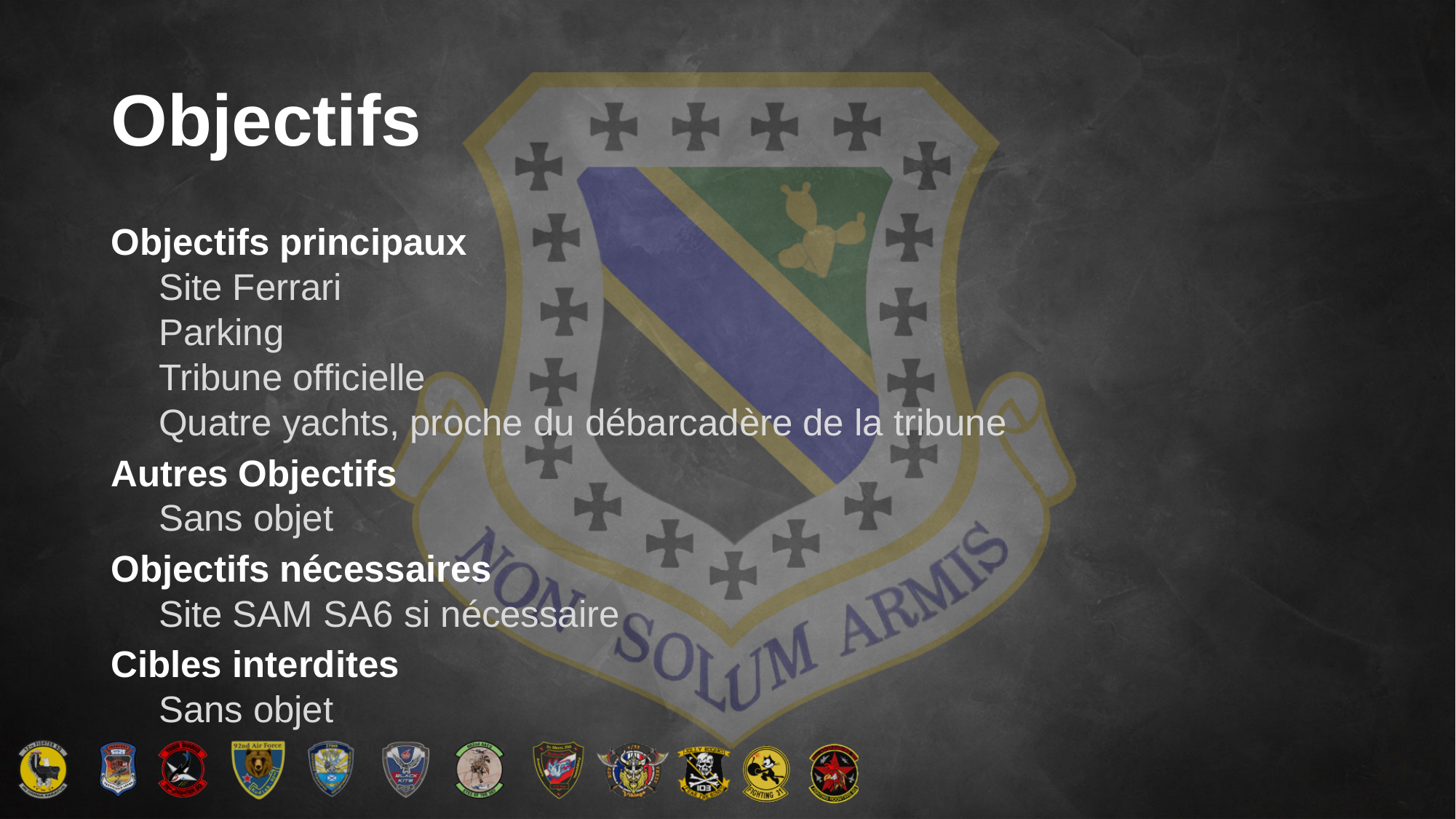

# Objectifs
Objectifs principaux
Site Ferrari
Parking
Tribune officielle
Quatre yachts, proche du débarcadère de la tribune
Autres Objectifs
Sans objet
Objectifs nécessaires
Site SAM SA6 si nécessaire
Cibles interdites
Sans objet